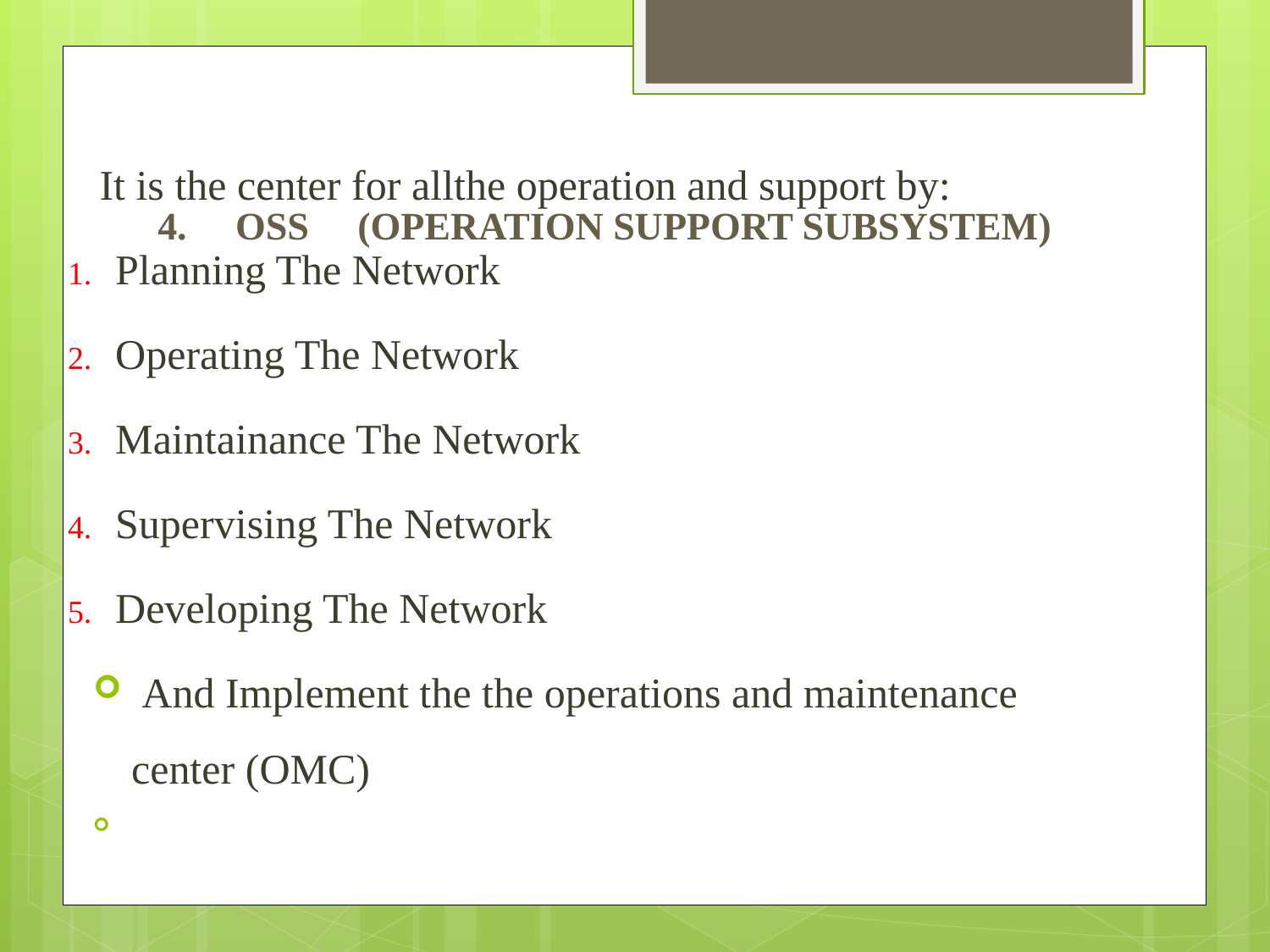

It is the center for allthe operation and support by:
Planning The Network
Operating The Network
Maintainance The Network
Supervising The Network
Developing The Network
 And Implement the the operations and maintenance center (OMC)

# 4.     OSS     (OPERATION SUPPORT SUBSYSTEM)